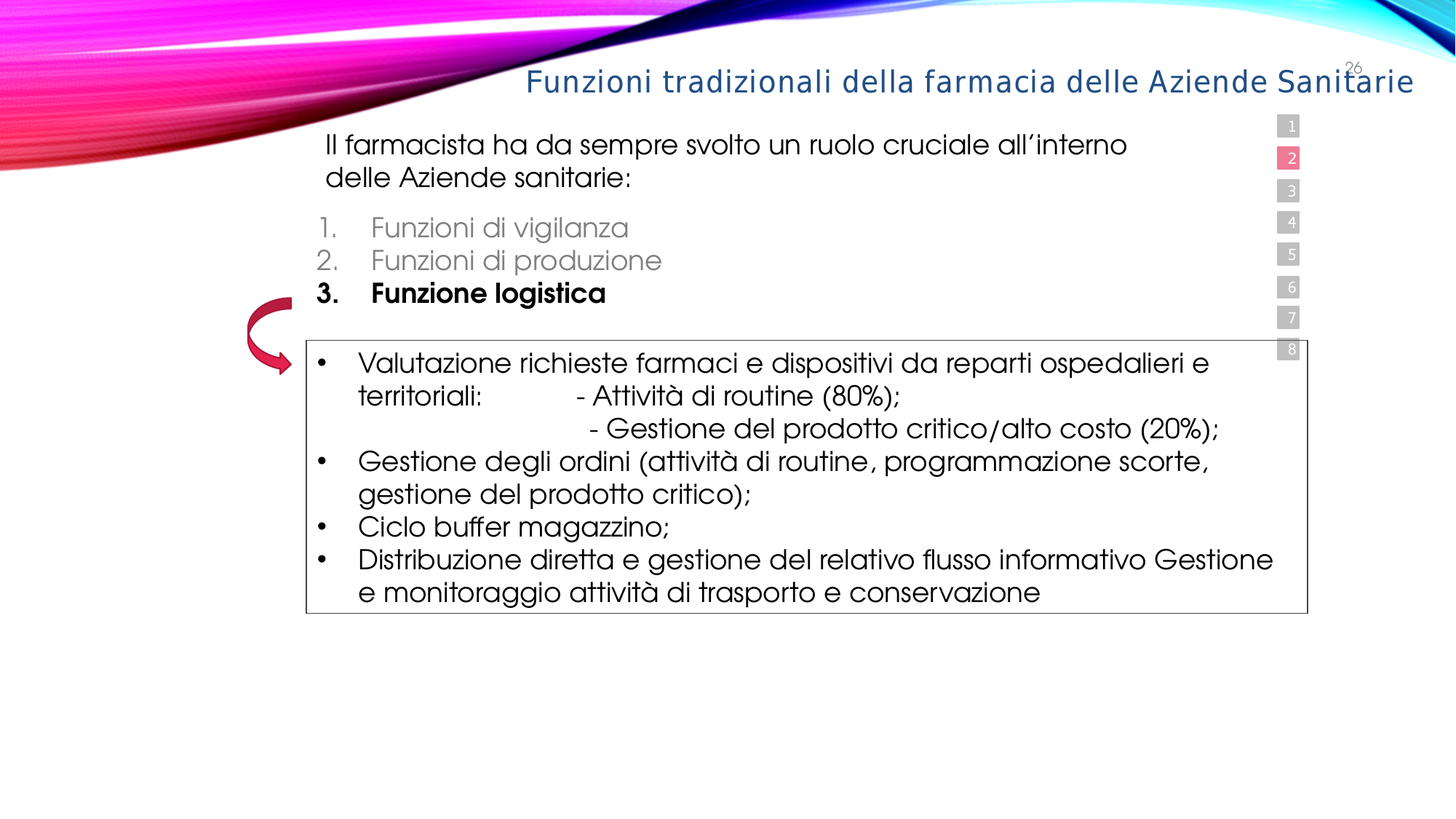

26
Funzioni tradizionali della farmacia delle Aziende Sanitarie
1
Il farmacista ha da sempre svolto un ruolo cruciale all’interno delle Aziende sanitarie:
2
3
Funzioni di vigilanza
Funzioni di produzione
Funzione logistica
4
5
6

7
8
Valutazione richieste farmaci e dispositivi da reparti ospedalieri e territoriali: 	- Attività di routine (80%);
	- Gestione del prodotto critico/alto costo (20%);
Gestione degli ordini (attività di routine, programmazione scorte, gestione del prodotto critico);
Ciclo buffer magazzino;
Distribuzione diretta e gestione del relativo flusso informativo Gestione e monitoraggio attività di trasporto e conservazione